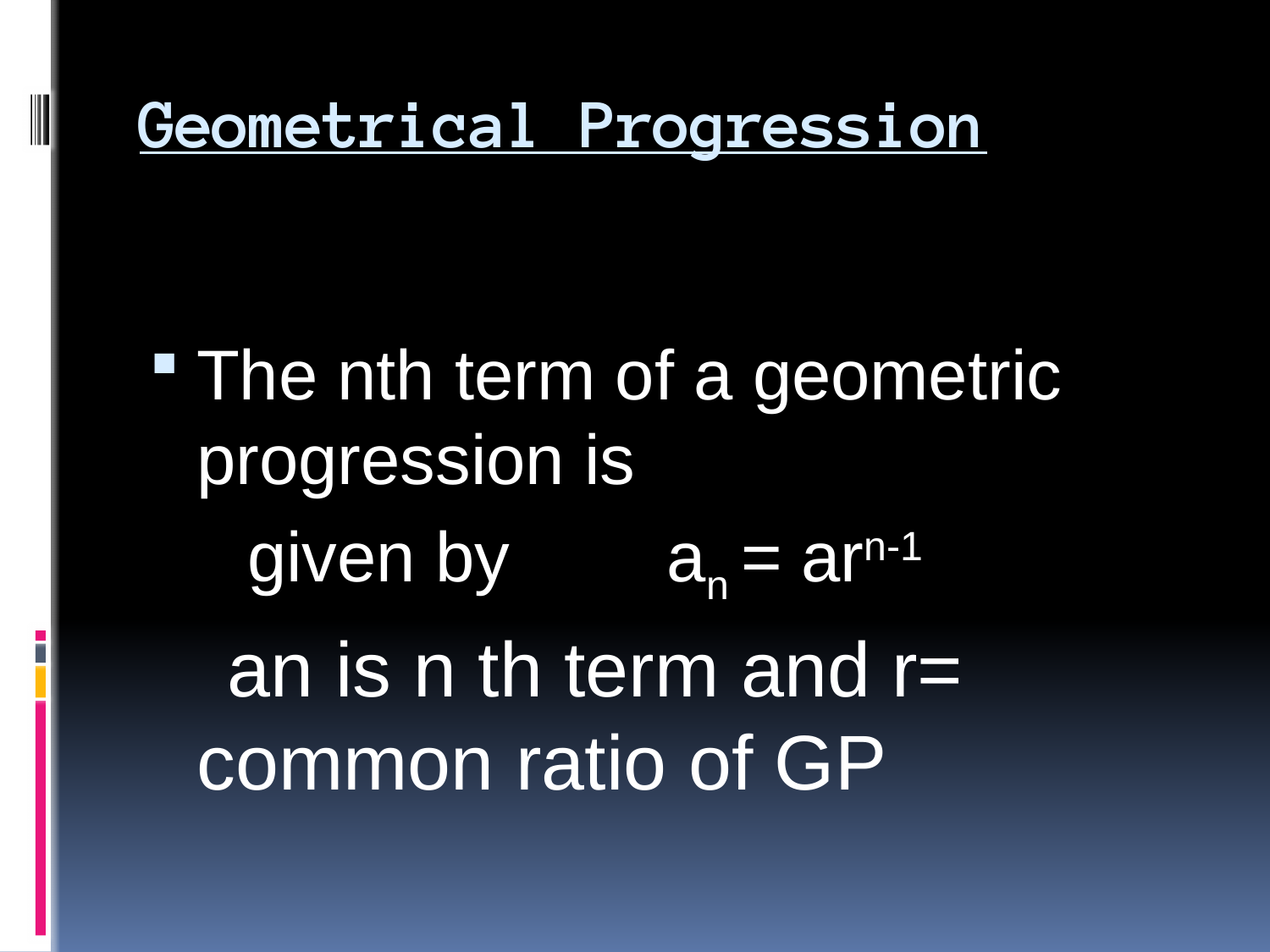

# Geometrical Progression

The nth term of a geometric progression is
     given by        an = arn-1
    an is n th term and r= common ratio of GP